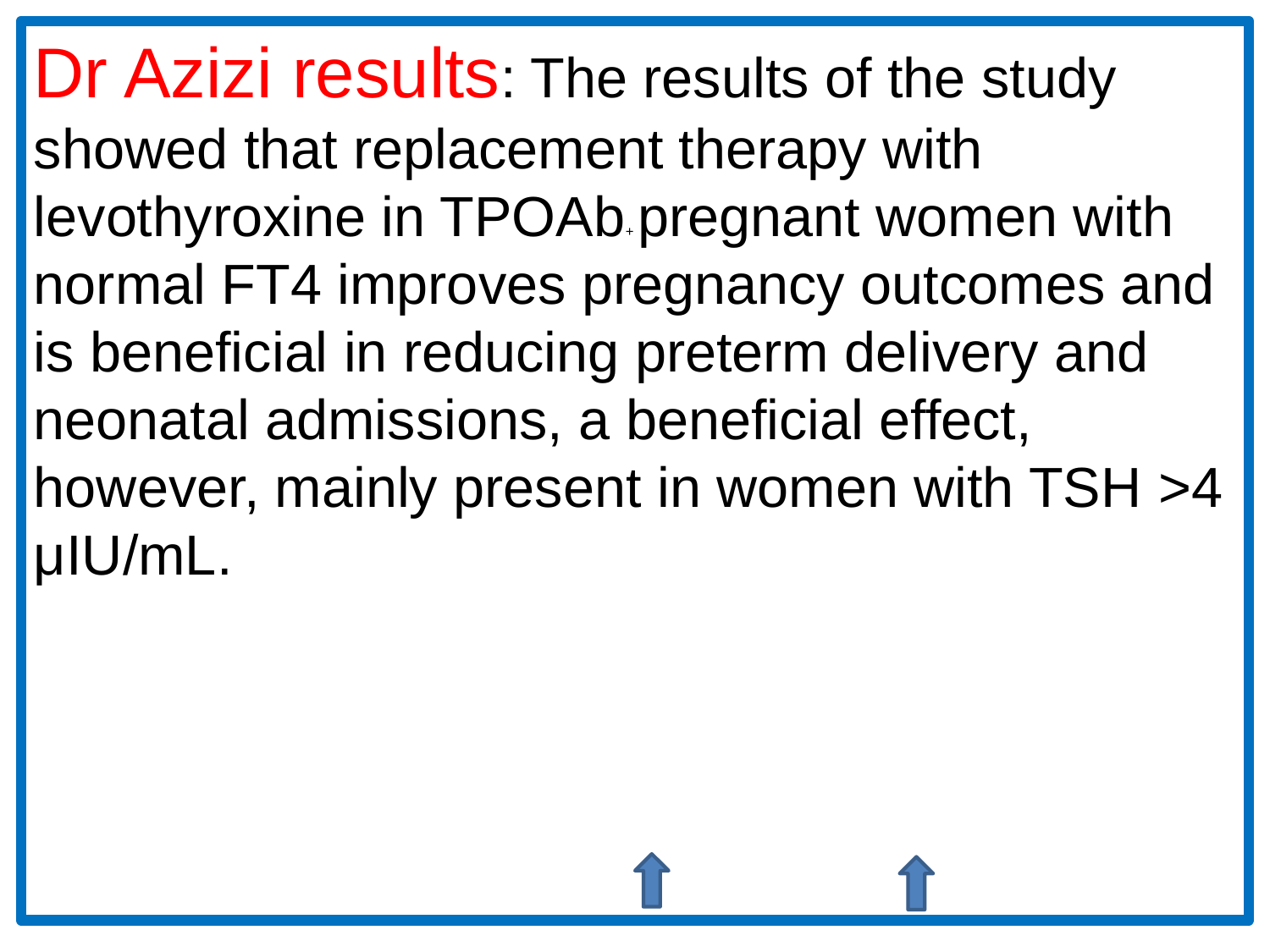

Dr Azizi results: The results of the study showed that replacement therapy with levothyroxine in TPOAb+ pregnant women with normal FT4 improves pregnancy outcomes and is beneficial in reducing preterm delivery and neonatal admissions, a beneficial effect, however, mainly present in women with TSH >4 μIU/mL.
#